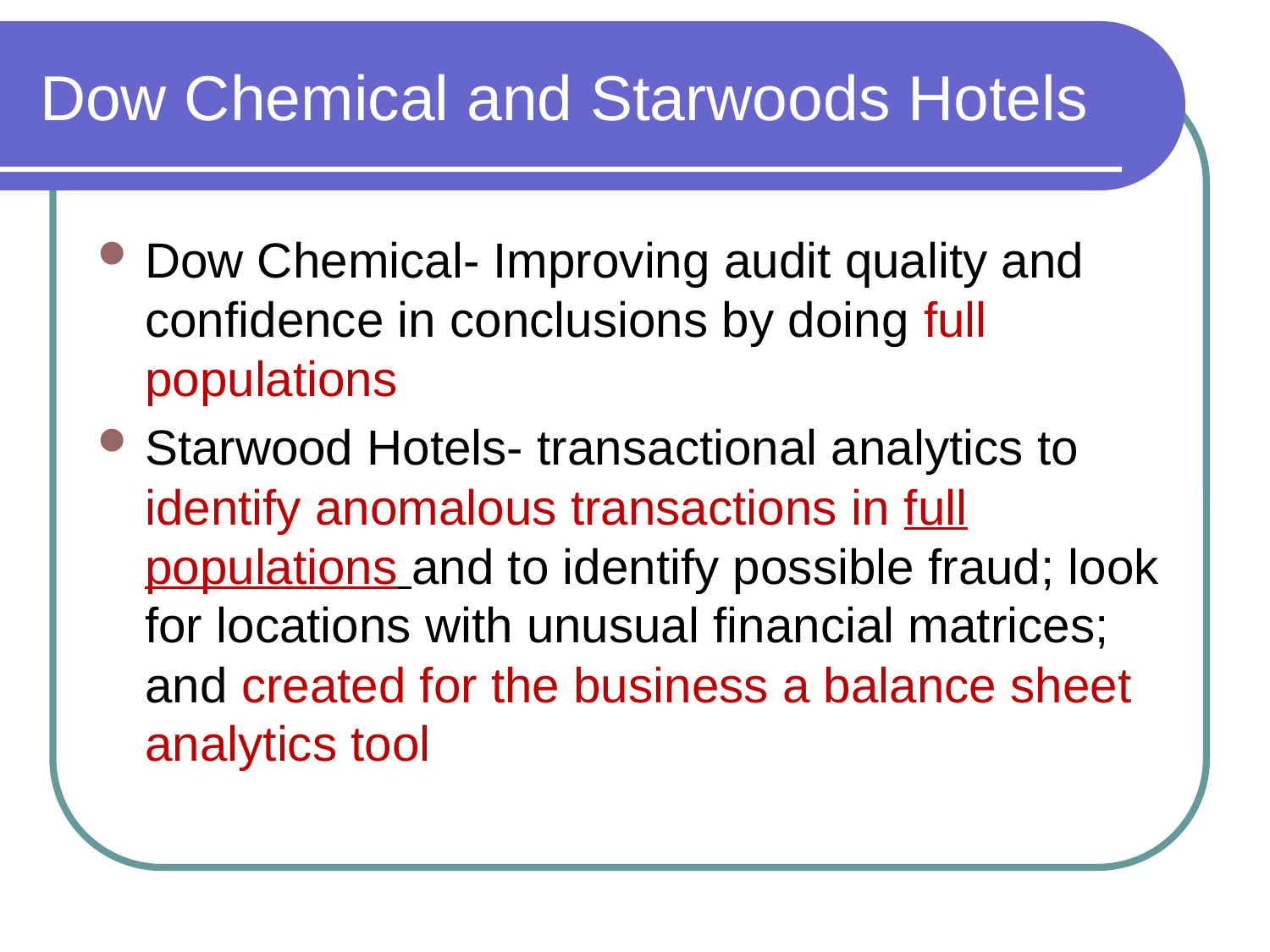

# Dow Chemical and Starwoods Hotels
Dow Chemical- Improving audit quality and confidence in conclusions by doing full populations
Starwood Hotels- transactional analytics to identify anomalous transactions in full populations and to identify possible fraud; look for locations with unusual financial matrices; and created for the business a balance sheet analytics tool